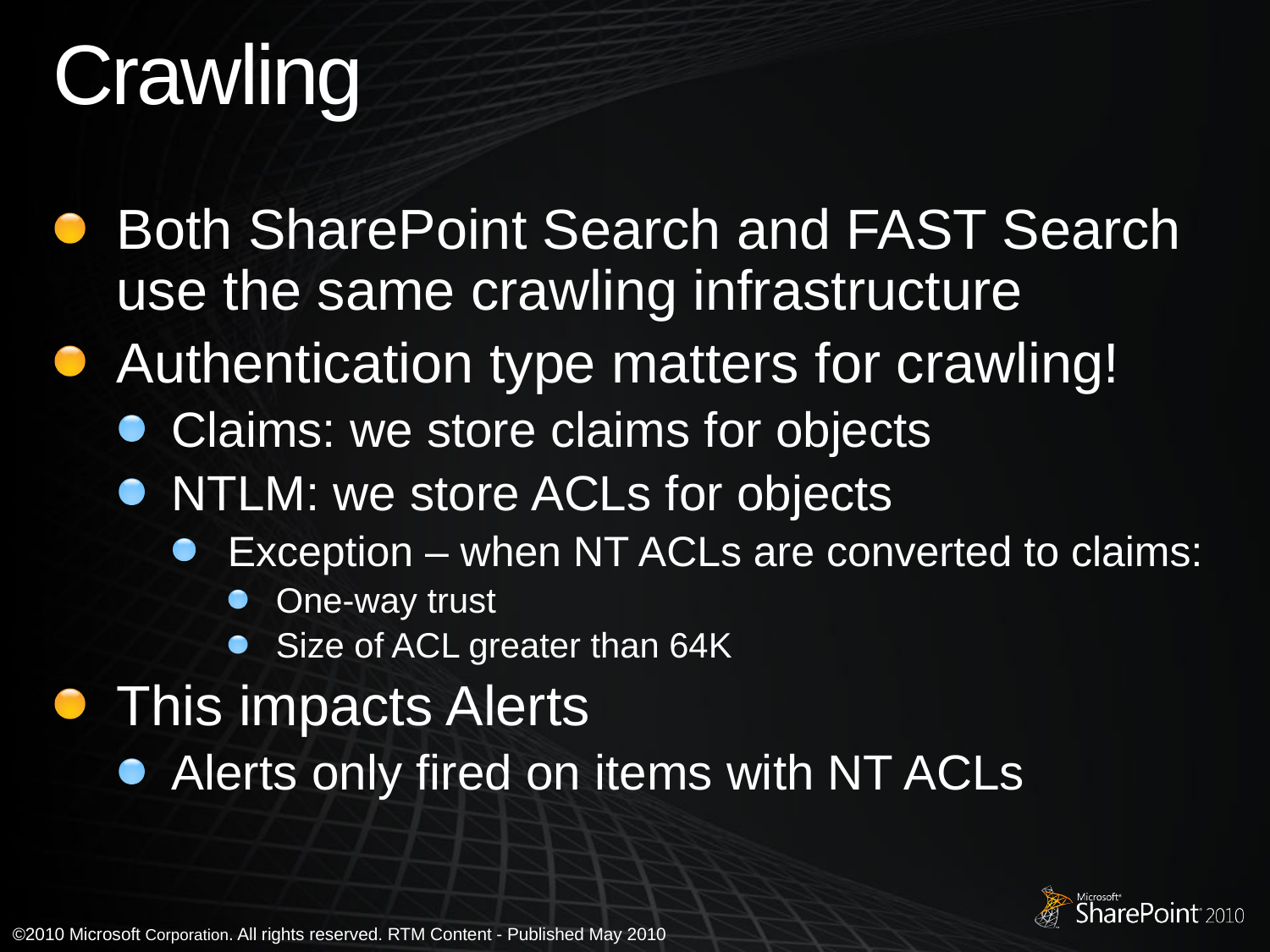

# Crawling
Both SharePoint Search and FAST Search use the same crawling infrastructure
Authentication type matters for crawling!
Claims: we store claims for objects
NTLM: we store ACLs for objects
Exception – when NT ACLs are converted to claims:
One-way trust
Size of ACL greater than 64K
This impacts Alerts
Alerts only fired on items with NT ACLs